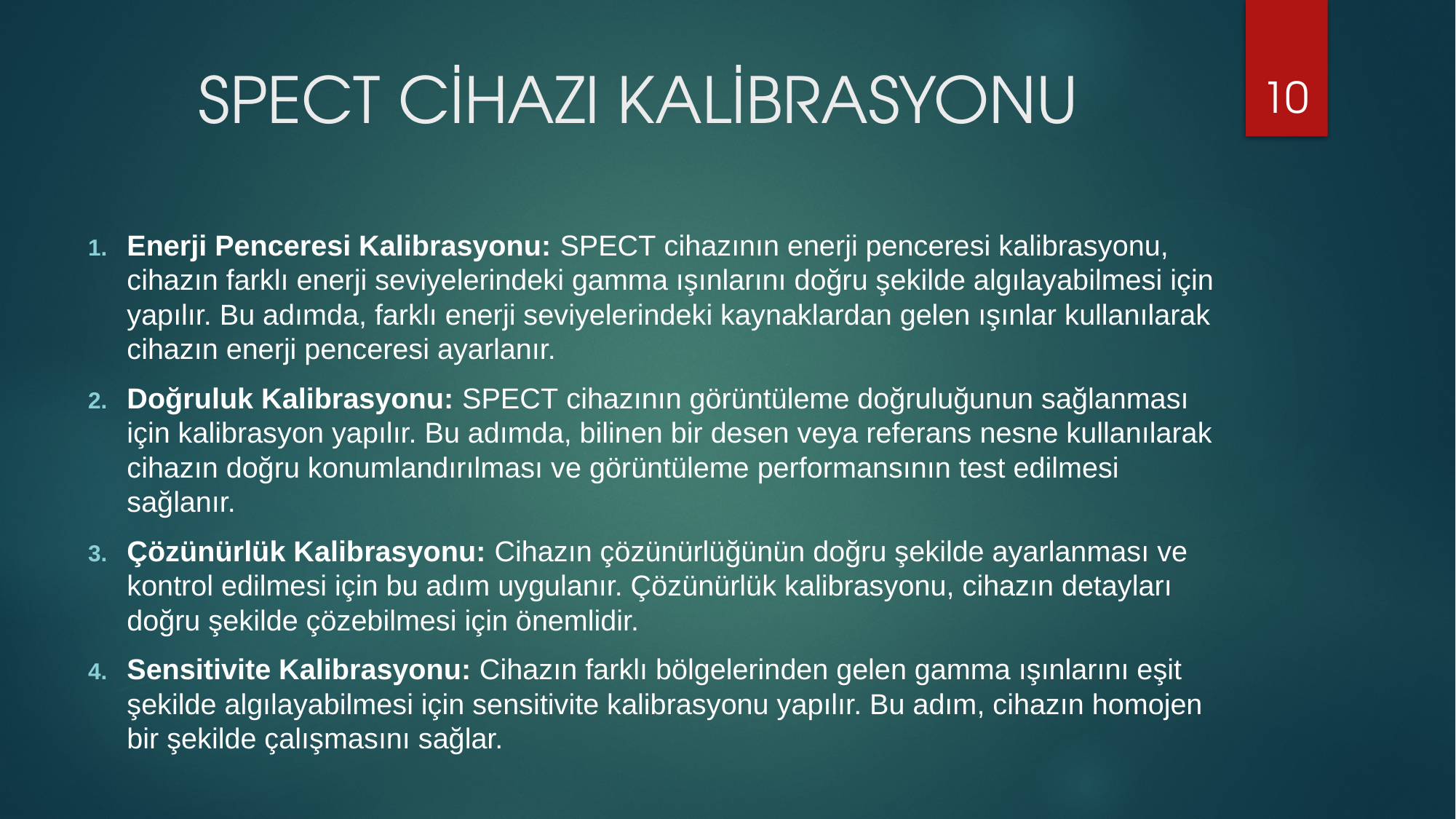

10
# SPECT CİHAZI KALİBRASYONU
Enerji Penceresi Kalibrasyonu: SPECT cihazının enerji penceresi kalibrasyonu, cihazın farklı enerji seviyelerindeki gamma ışınlarını doğru şekilde algılayabilmesi için yapılır. Bu adımda, farklı enerji seviyelerindeki kaynaklardan gelen ışınlar kullanılarak cihazın enerji penceresi ayarlanır.
Doğruluk Kalibrasyonu: SPECT cihazının görüntüleme doğruluğunun sağlanması için kalibrasyon yapılır. Bu adımda, bilinen bir desen veya referans nesne kullanılarak cihazın doğru konumlandırılması ve görüntüleme performansının test edilmesi sağlanır.
Çözünürlük Kalibrasyonu: Cihazın çözünürlüğünün doğru şekilde ayarlanması ve kontrol edilmesi için bu adım uygulanır. Çözünürlük kalibrasyonu, cihazın detayları doğru şekilde çözebilmesi için önemlidir.
Sensitivite Kalibrasyonu: Cihazın farklı bölgelerinden gelen gamma ışınlarını eşit şekilde algılayabilmesi için sensitivite kalibrasyonu yapılır. Bu adım, cihazın homojen bir şekilde çalışmasını sağlar.